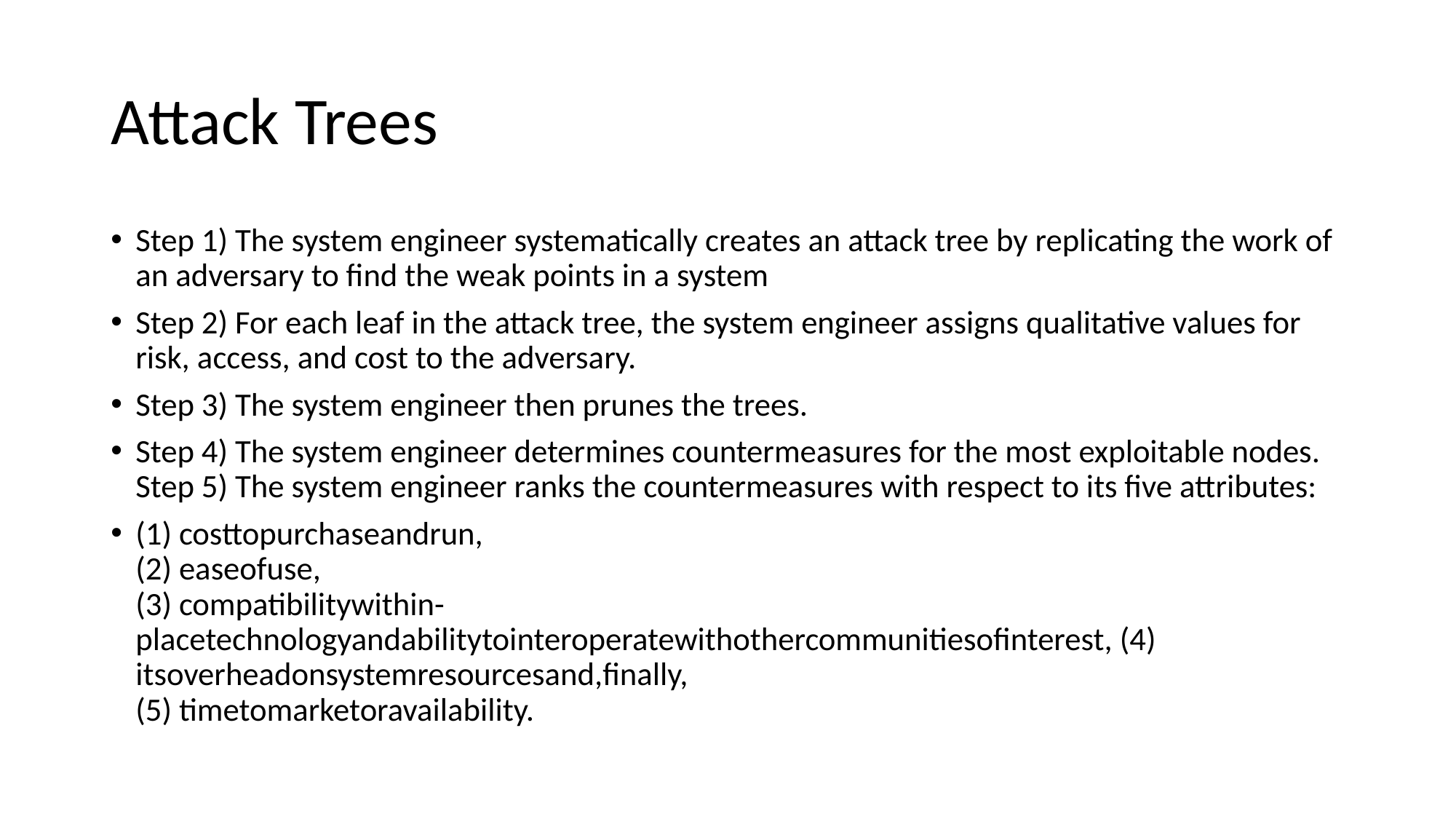

# Attack Trees
Step 1) The system engineer systematically creates an attack tree by replicating the work of an adversary to find the weak points in a system
Step 2) For each leaf in the attack tree, the system engineer assigns qualitative values for risk, access, and cost to the adversary.
Step 3) The system engineer then prunes the trees.
Step 4) The system engineer determines countermeasures for the most exploitable nodes. Step 5) The system engineer ranks the countermeasures with respect to its five attributes:
(1) costtopurchaseandrun,
(2) easeofuse,
(3) compatibilitywithin-placetechnologyandabilitytointeroperatewithothercommunitiesofinterest, (4) itsoverheadonsystemresourcesand,finally,
(5) timetomarketoravailability.